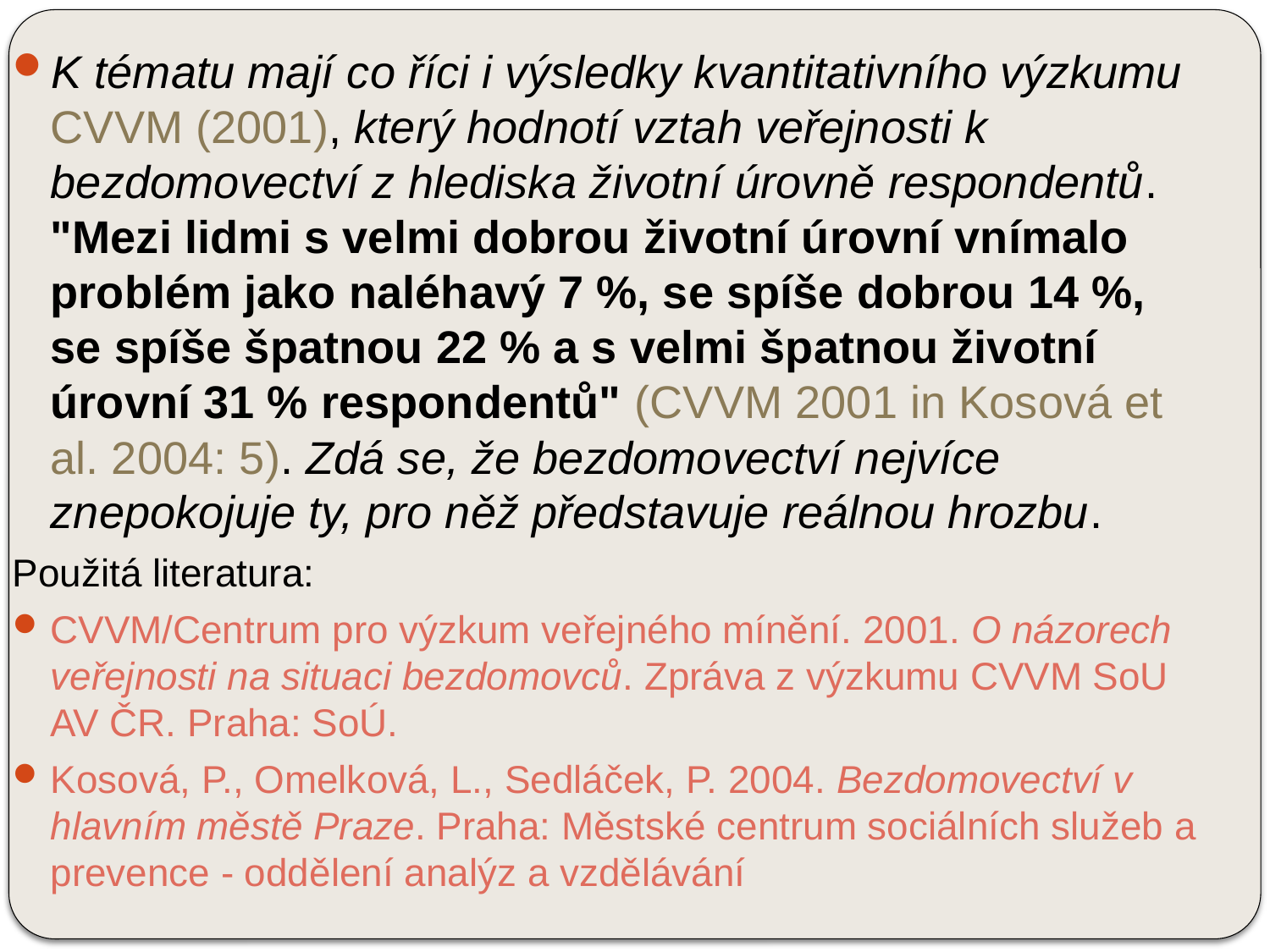

K tématu mají co říci i výsledky kvantitativního výzkumu  CVVM (2001), který hodnotí vztah veřejnosti k bezdomovectví z hlediska životní úrovně respondentů. "Mezi lidmi s velmi dobrou životní úrovní vnímalo problém jako naléhavý 7 %, se spíše dobrou 14 %, se spíše špatnou 22 % a s velmi špatnou životní úrovní 31 % respondentů" (CVVM 2001 in Kosová et al. 2004: 5). Zdá se, že bezdomovectví nejvíce znepokojuje ty, pro něž představuje reálnou hrozbu.
Použitá literatura:
CVVM/Centrum pro výzkum veřejného mínění. 2001. O názorech veřejnosti na situaci bezdomovců. Zpráva z výzkumu CVVM SoU AV ČR. Praha: SoÚ.
Kosová, P., Omelková, L., Sedláček, P. 2004. Bezdomovectví v hlavním městě Praze. Praha: Městské centrum sociálních služeb a prevence - oddělení analýz a vzdělávání